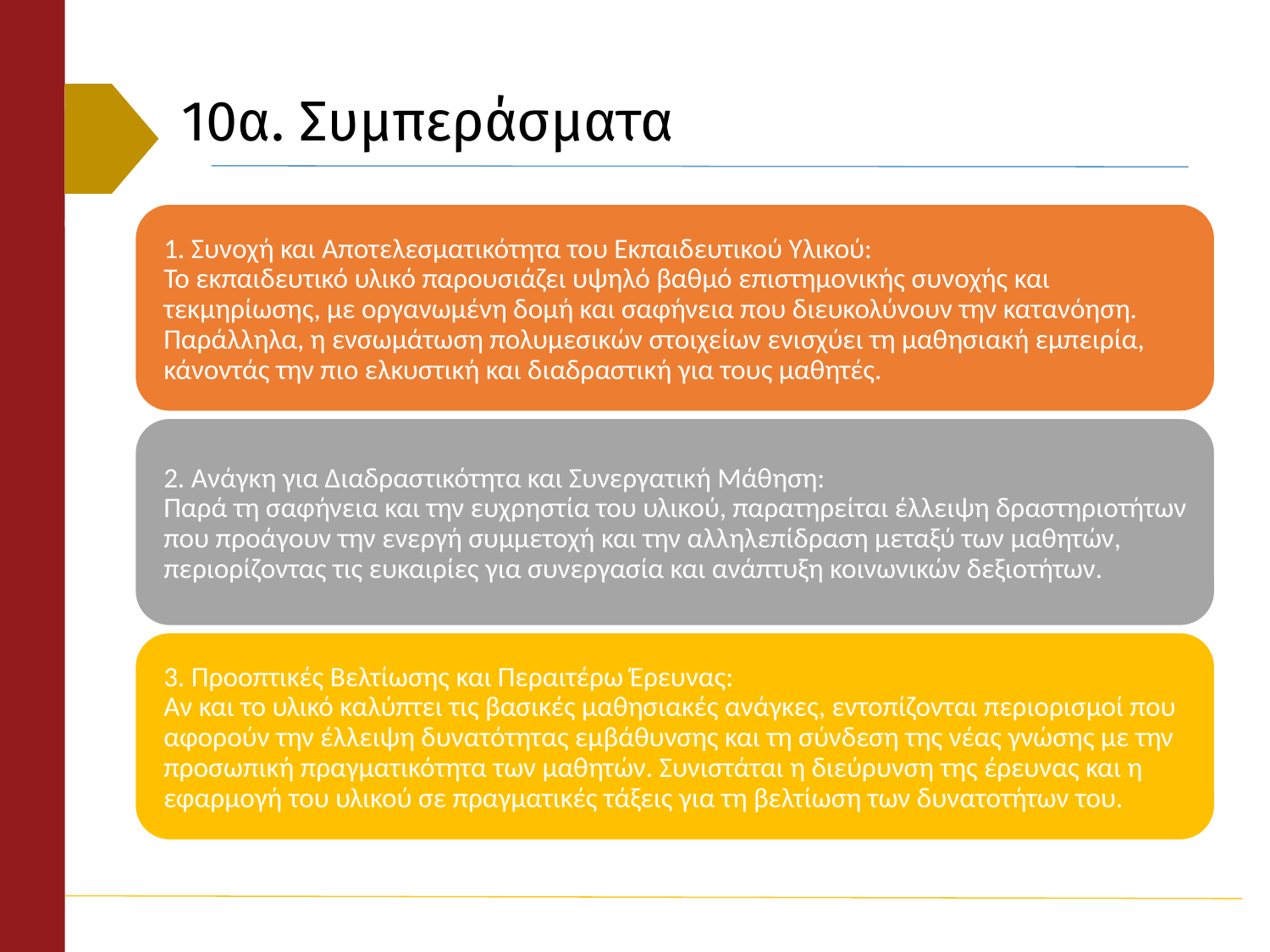

# 10α. Συμπεράσματα
1. Συνοχή και Αποτελεσματικότητα του Εκπαιδευτικού Υλικού:
Το εκπαιδευτικό υλικό παρουσιάζει υψηλό βαθμό επιστημονικής συνοχής και τεκμηρίωσης, με οργανωμένη δομή και σαφήνεια που διευκολύνουν την κατανόηση. Παράλληλα, η ενσωμάτωση πολυμεσικών στοιχείων ενισχύει τη μαθησιακή εμπειρία, κάνοντάς την πιο ελκυστική και διαδραστική για τους μαθητές.
2. Ανάγκη για Διαδραστικότητα και Συνεργατική Μάθηση:
Παρά τη σαφήνεια και την ευχρηστία του υλικού, παρατηρείται έλλειψη δραστηριοτήτων που προάγουν την ενεργή συμμετοχή και την αλληλεπίδραση μεταξύ των μαθητών, περιορίζοντας τις ευκαιρίες για συνεργασία και ανάπτυξη κοινωνικών δεξιοτήτων.
3. Προοπτικές Βελτίωσης και Περαιτέρω Έρευνας:
Αν και το υλικό καλύπτει τις βασικές μαθησιακές ανάγκες, εντοπίζονται περιορισμοί που αφορούν την έλλειψη δυνατότητας εμβάθυνσης και τη σύνδεση της νέας γνώσης με την προσωπική πραγματικότητα των μαθητών. Συνιστάται η διεύρυνση της έρευνας και η εφαρμογή του υλικού σε πραγματικές τάξεις για τη βελτίωση των δυνατοτήτων του.